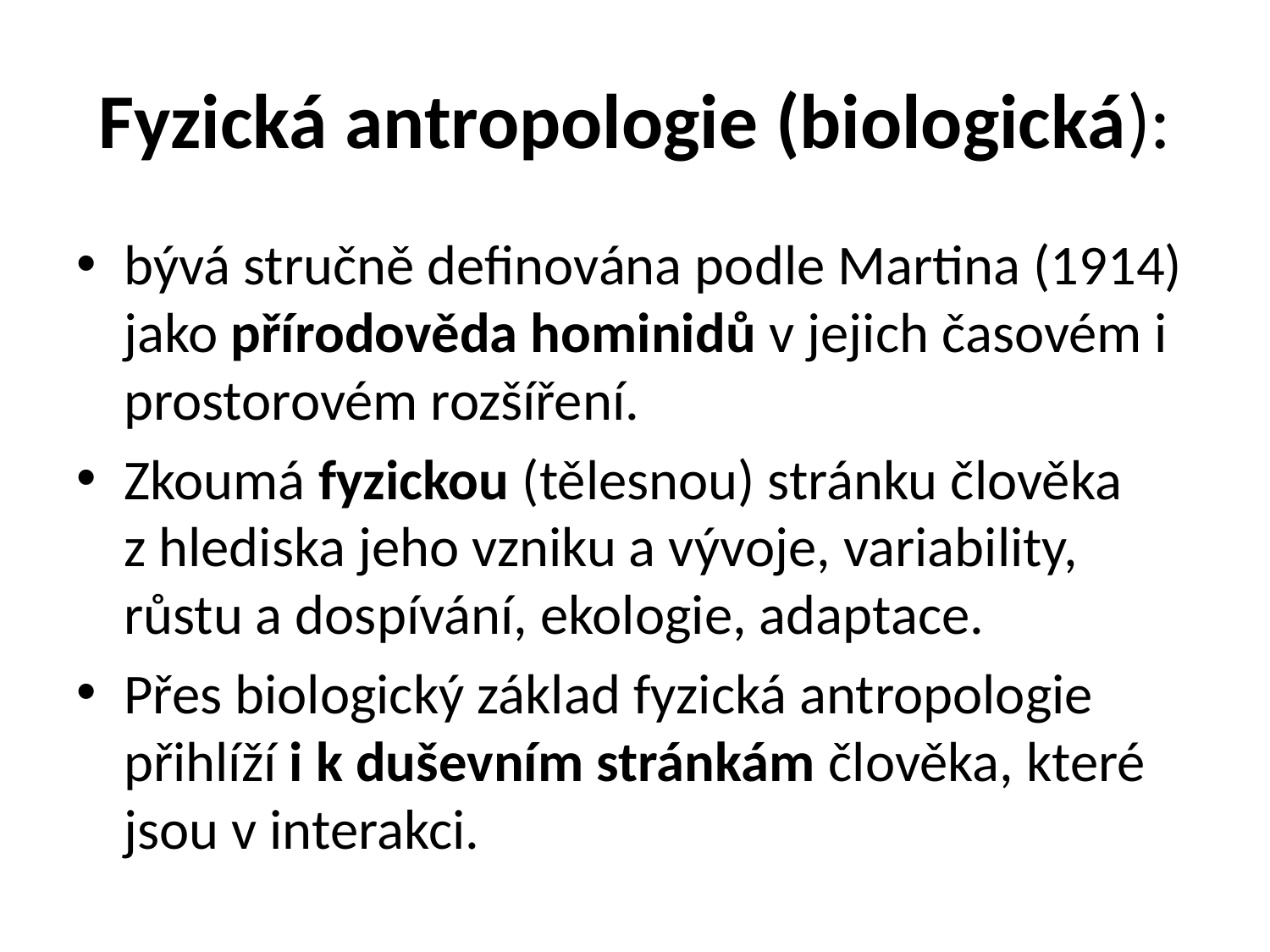

# Fyzická antropologie (biologická):
bývá stručně definována podle Martina (1914) jako přírodověda hominidů v jejich časovém i prostorovém rozšíření.
Zkoumá fyzickou (tělesnou) stránku člověka z hlediska jeho vzniku a vývoje, variability, růstu a dospívání, ekologie, adaptace.
Přes biologický základ fyzická antropologie přihlíží i k duševním stránkám člověka, které jsou v interakci.